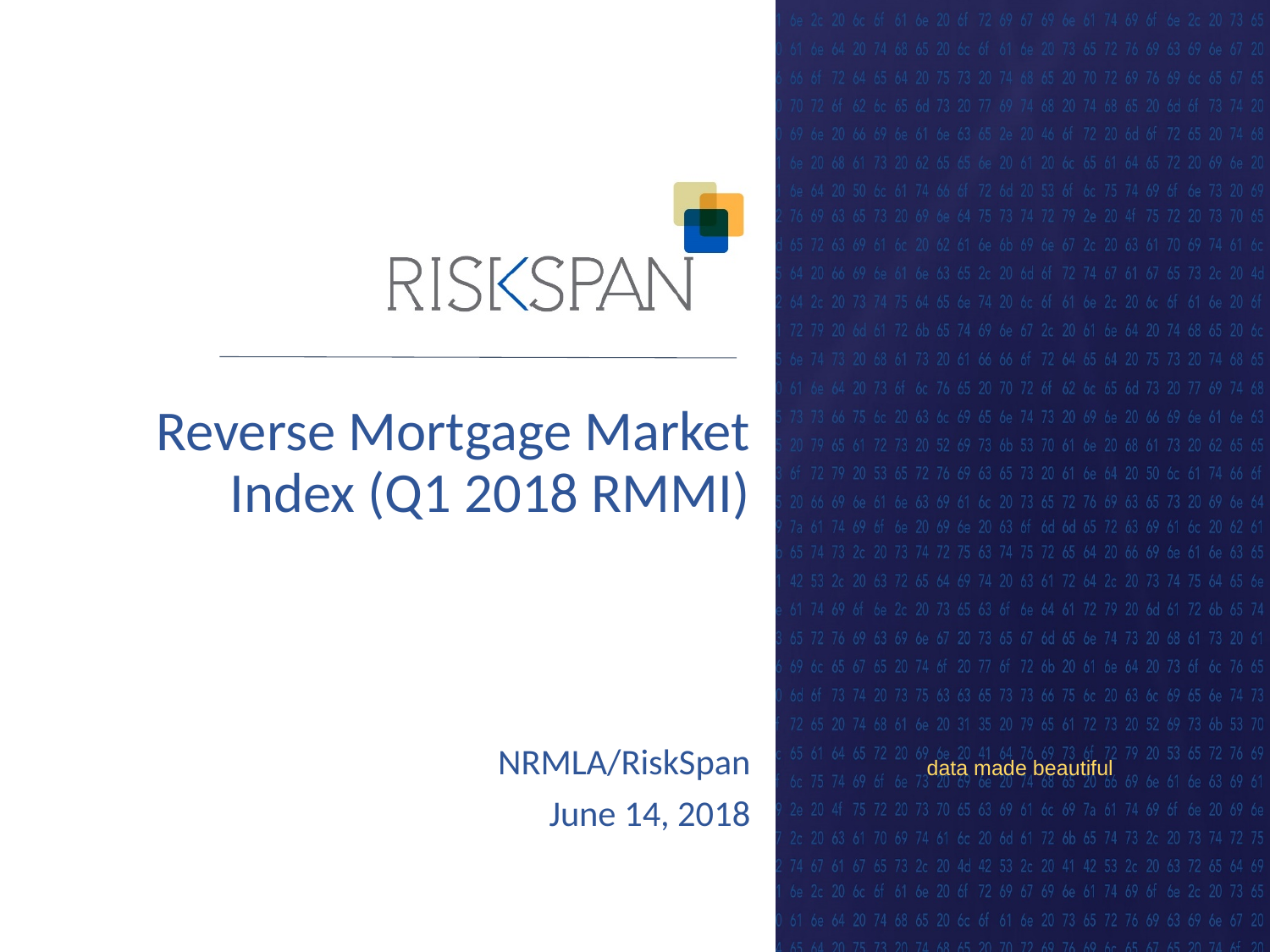

# Reverse Mortgage Market Index (Q1 2018 RMMI)
NRMLA/RiskSpan
June 14, 2018